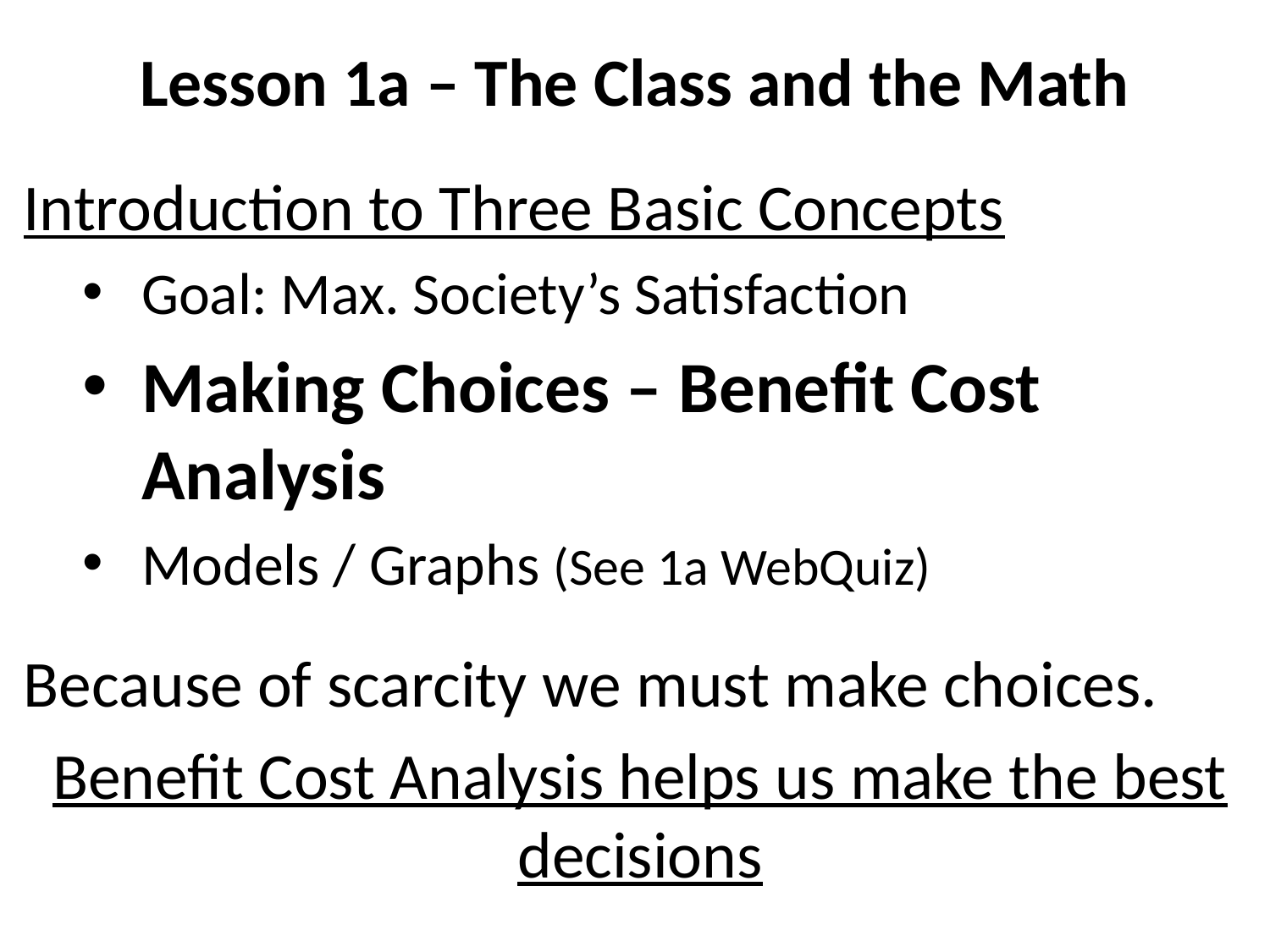

# Lesson 1a – The Class and the Math
Introduction to Three Basic Concepts
Goal: Max. Society’s Satisfaction
Making Choices – Benefit Cost Analysis
Models / Graphs (See 1a WebQuiz)

Because of scarcity we must make choices.
Benefit Cost Analysis helps us make the best decisions